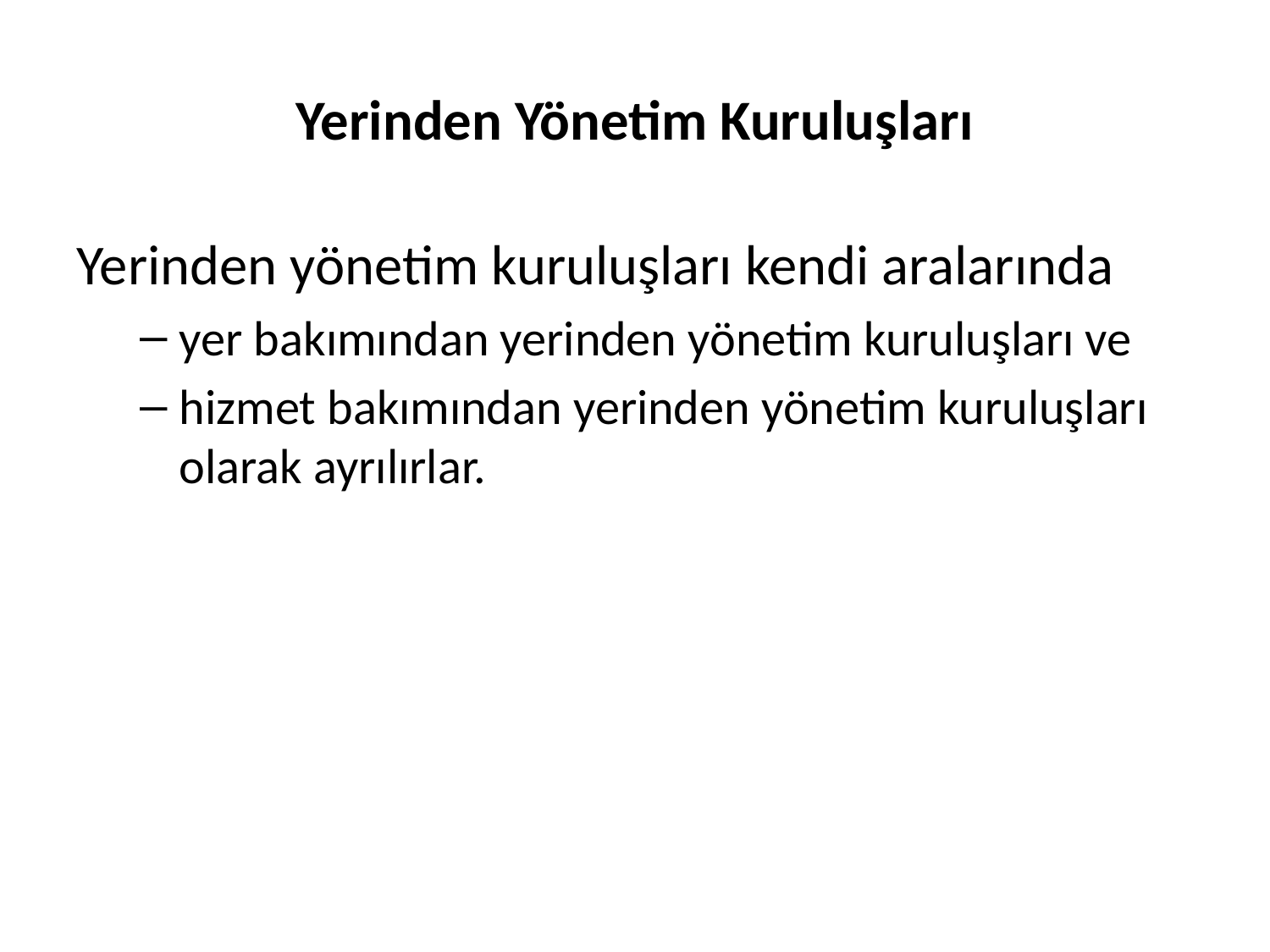

# Yerinden Yönetim Kuruluşları
Yerinden yönetim kuruluşları kendi aralarında
yer bakımından yerinden yönetim kuruluşları ve
hizmet bakımından yerinden yönetim kuruluşları olarak ayrılırlar.